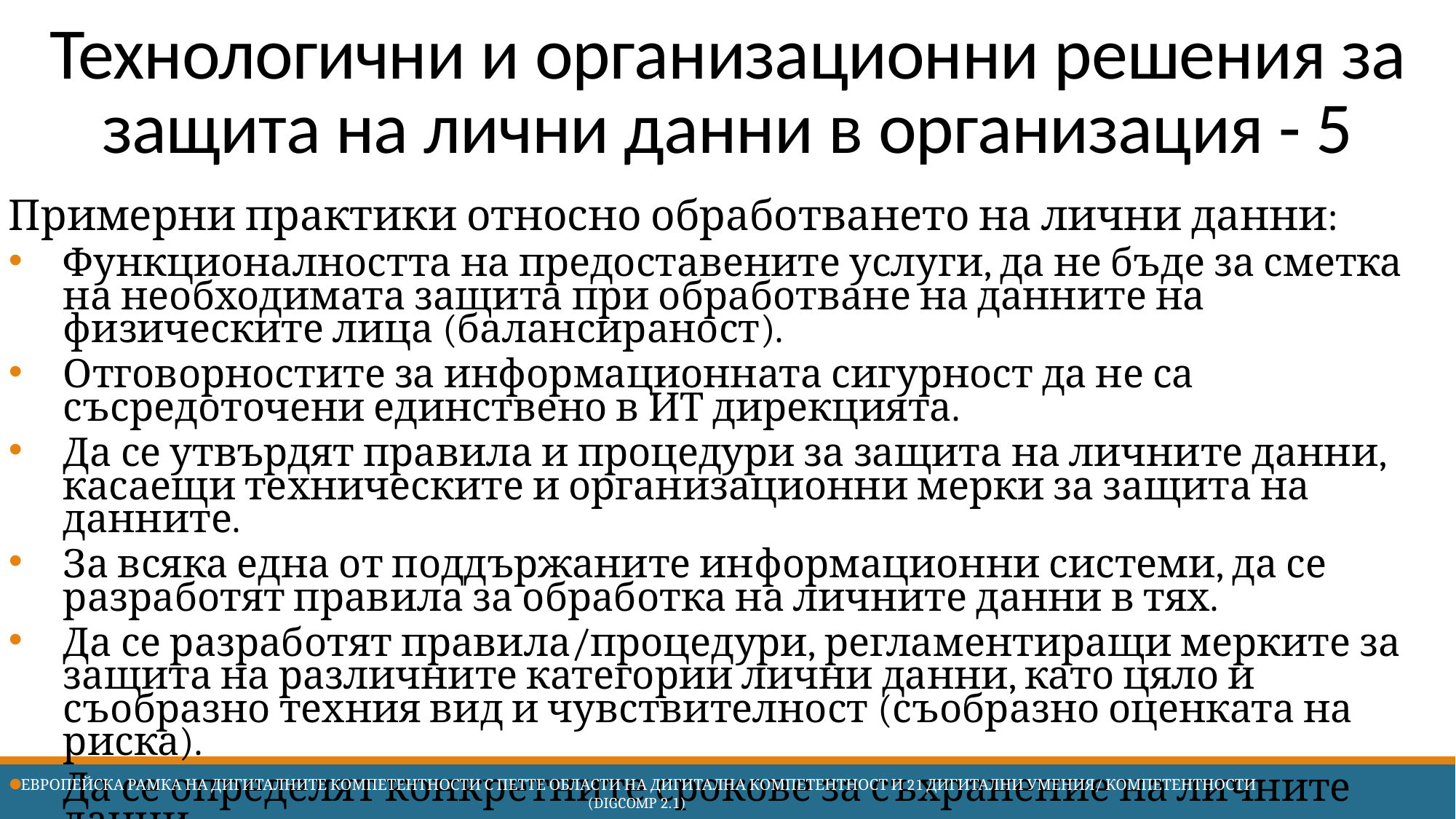

# Технологични и организационни решения за защита на лични данни в организация - 5
Примерни практики относно обработването на лични данни:
Функционалността на предоставените услуги, да не бъде за сметка на необходимата защита при обработване на данните на физическите лица (балансираност).
Отговорностите за информационната сигурност да не са съсредоточени единствено в ИТ дирекцията.
Да се утвърдят правила и процедури за защита на личните данни, касаещи техническите и организационни мерки за защита на данните.
За всяка една от поддържаните информационни системи, да се разработят правила за обработка на личните данни в тях.
Да се разработят правила/процедури, регламентиращи мерките за защита на различните категории лични данни, като цяло и съобразно техния вид и чувствителност (съобразно оценката на риска).
Да се определят конкретните срокове за съхранение на личните данни.

 Европейска Рамка на дигиталните компетентности с петте области на дигитална компетентност и 21 дигитални умения/ компетентности (DigComp 2.1)